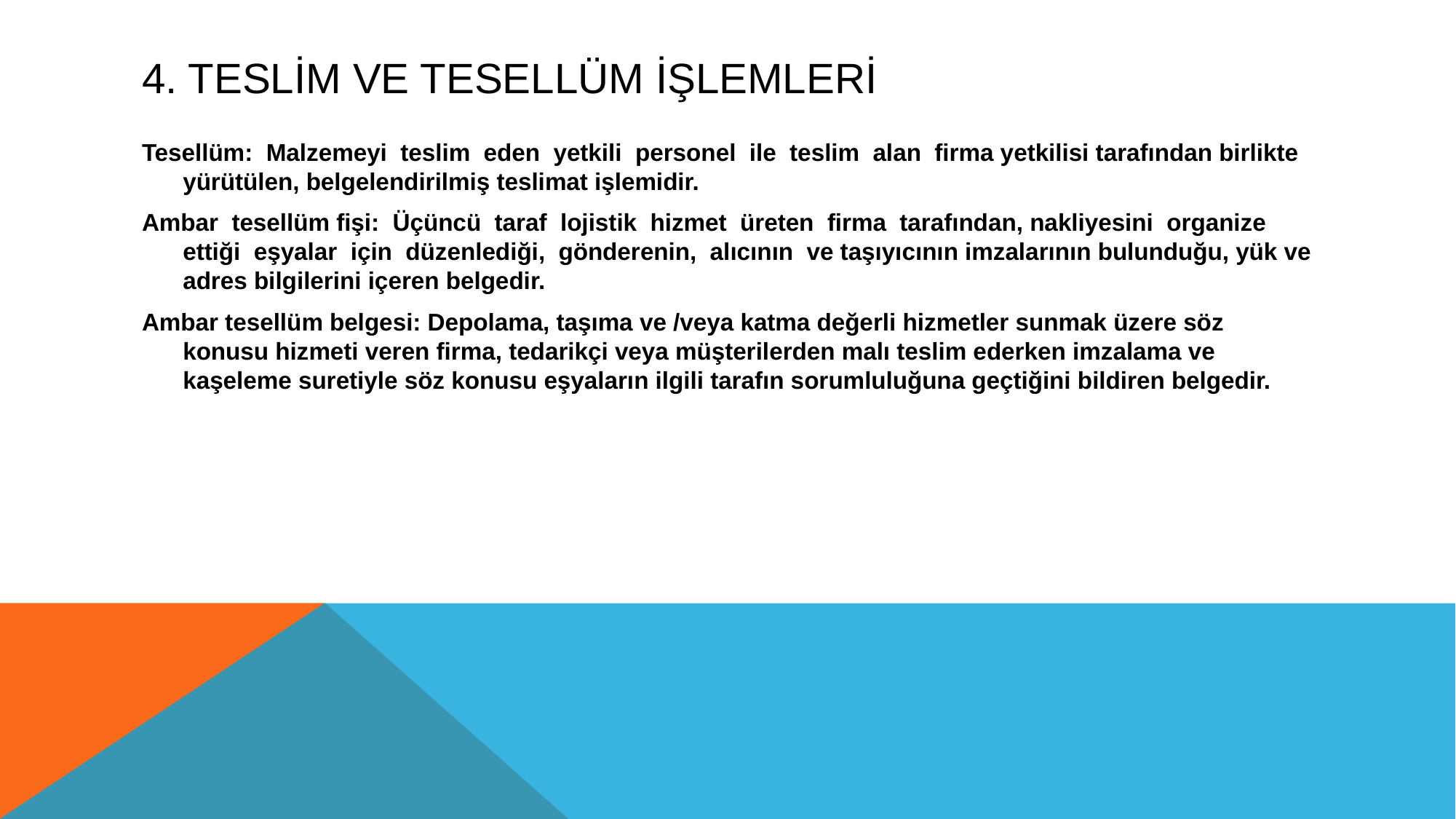

# 4. TESLİM VE TESELLÜM İŞLEMLERİ
Tesellüm:  Malzemeyi  teslim  eden  yetkili  personel  ile  teslim  alan  firma yetkilisi tarafından birlikte yürütülen, belgelendirilmiş teslimat işlemidir.
Ambar  tesellüm fişi:  Üçüncü  taraf  lojistik  hizmet  üreten  firma  tarafından, nakliyesini  organize  ettiği  eşyalar  için  düzenlediği,  gönderenin,  alıcının  ve taşıyıcının imzalarının bulunduğu, yük ve adres bilgilerini içeren belgedir.
Ambar tesellüm belgesi: Depolama, taşıma ve /veya katma değerli hizmetler sunmak üzere söz konusu hizmeti veren firma, tedarikçi veya müşterilerden malı teslim ederken imzalama ve kaşeleme suretiyle söz konusu eşyaların ilgili tarafın sorumluluğuna geçtiğini bildiren belgedir.